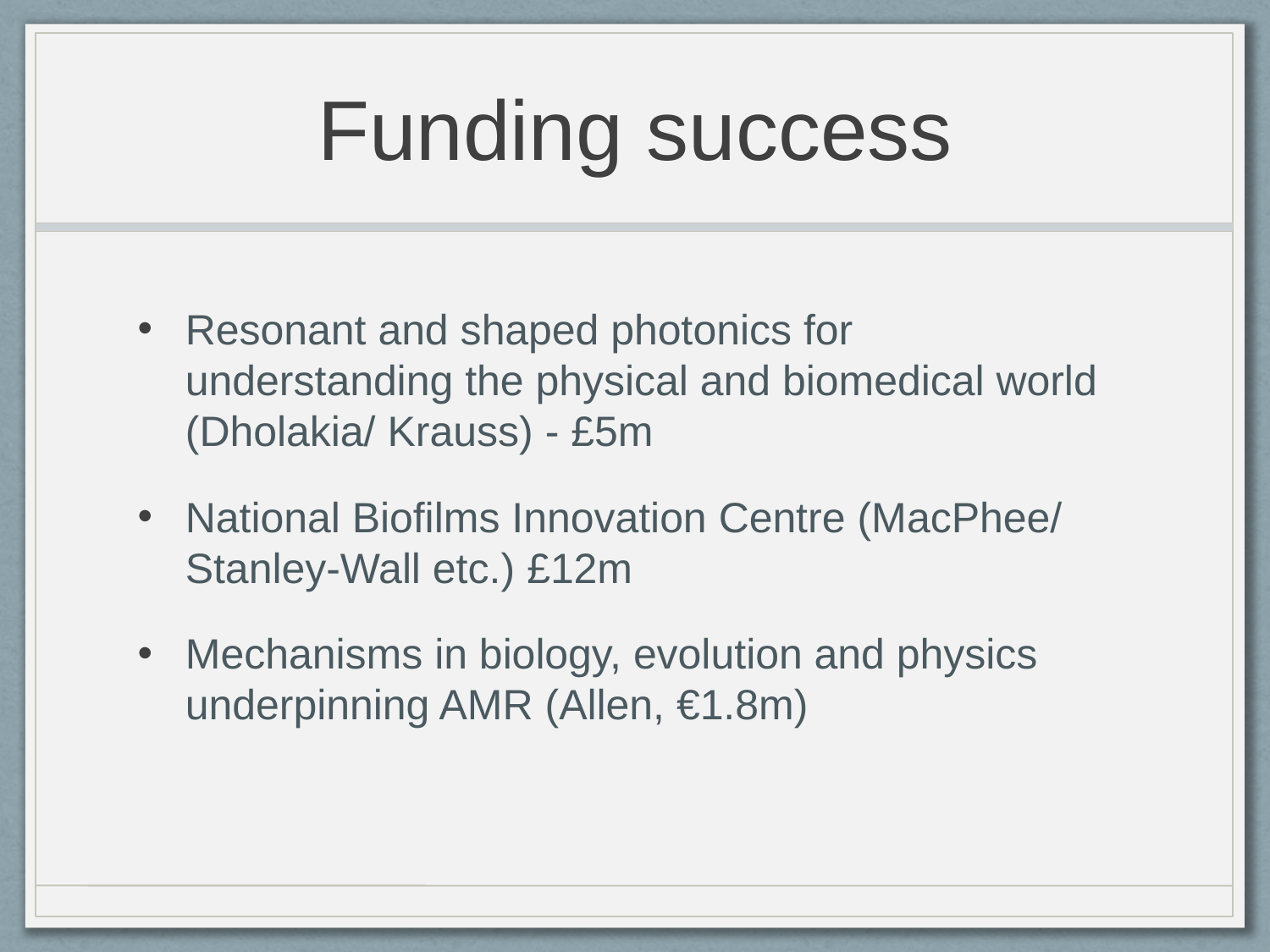

# Funding success
Resonant and shaped photonics for understanding the physical and biomedical world (Dholakia/ Krauss) - £5m
National Biofilms Innovation Centre (MacPhee/ Stanley-Wall etc.) £12m
Mechanisms in biology, evolution and physics underpinning AMR (Allen, €1.8m)